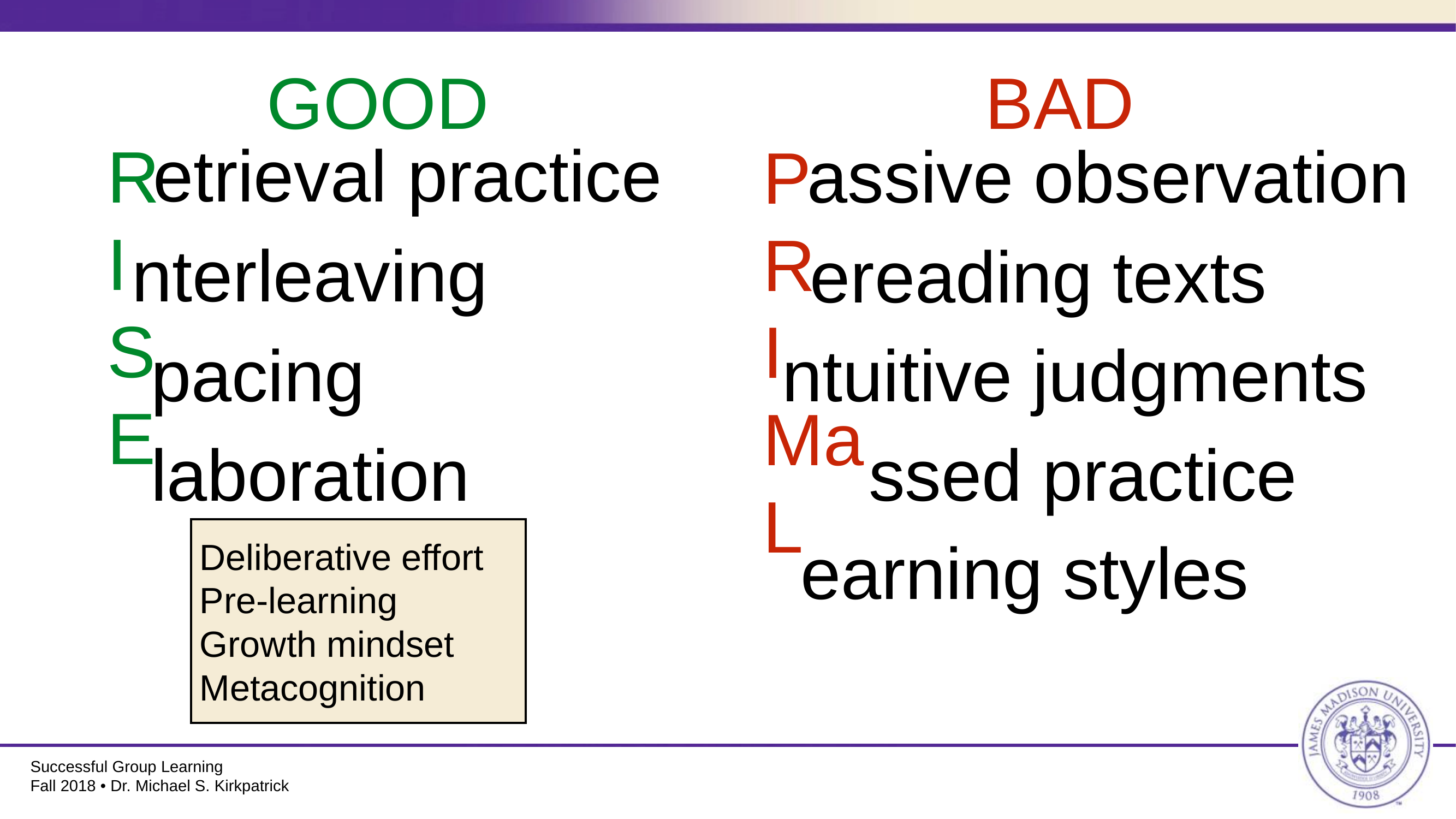

GOOD
BAD
etrieval practice
R
I
S
E
assive observation
P
R
I
Ma
L
nterleaving
ereading texts
pacing
ntuitive judgments
laboration
ssed practice
Deliberative effort
Pre-learning
Growth mindset
Metacognition
earning styles